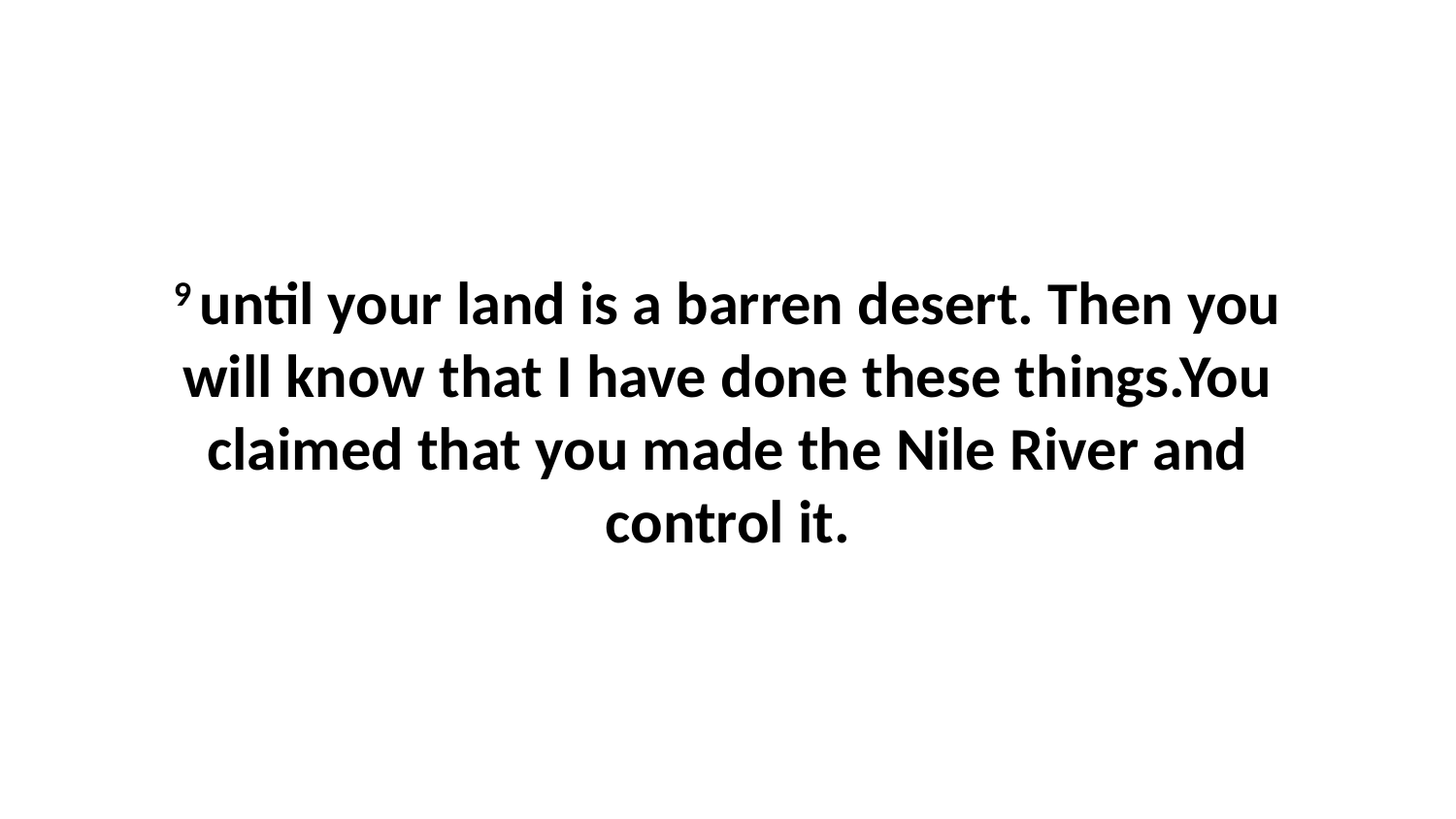

9 until your land is a barren desert. Then you will know that I have done these things.You claimed that you made the Nile River and control it.